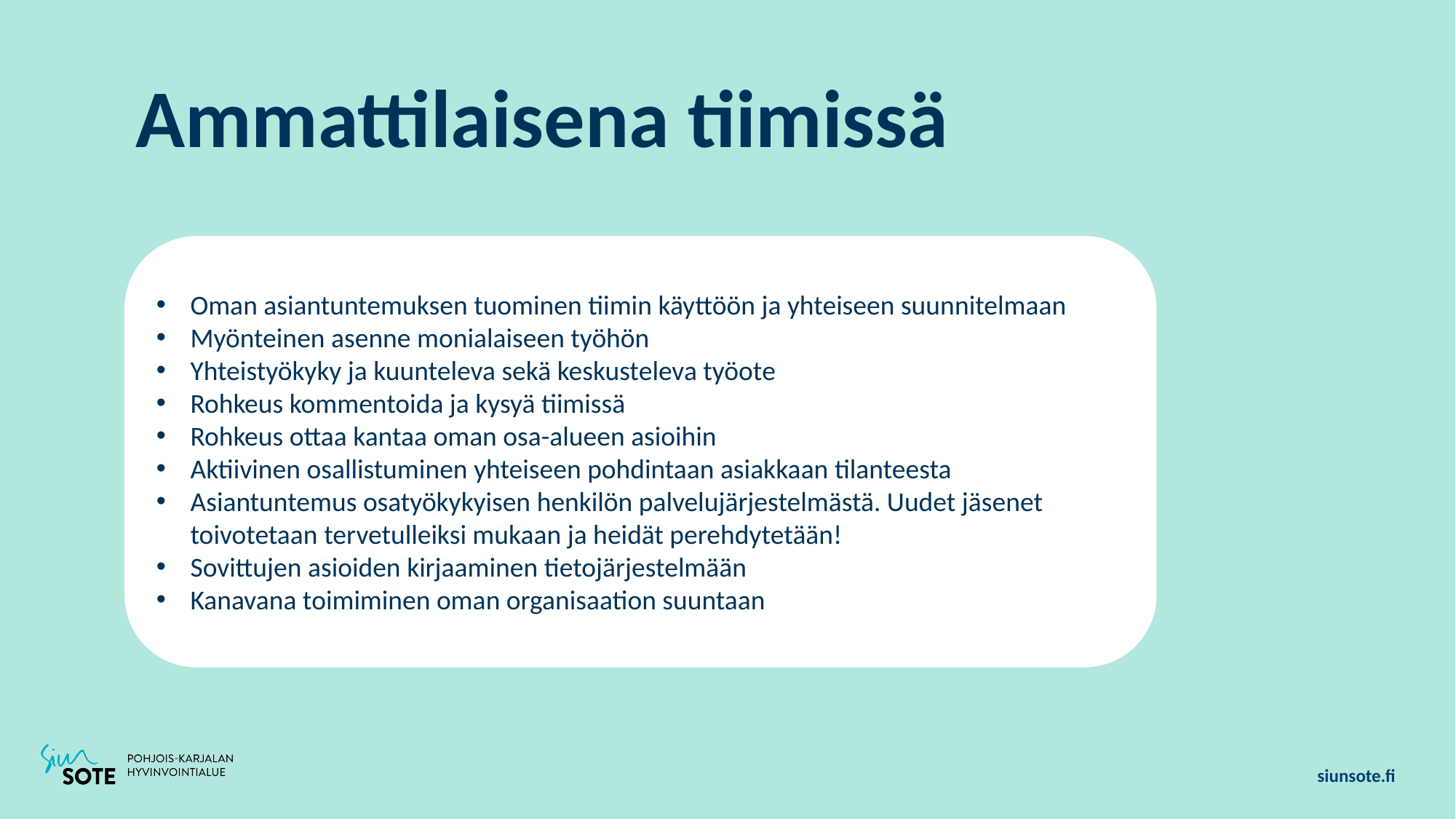

Ammattilaisena tiimissä
Oman asiantuntemuksen tuominen tiimin käyttöön ja yhteiseen suunnitelmaan
Myönteinen asenne monialaiseen työhön
Yhteistyökyky ja kuunteleva sekä keskusteleva työote
Rohkeus kommentoida ja kysyä tiimissä
Rohkeus ottaa kantaa oman osa-alueen asioihin
Aktiivinen osallistuminen yhteiseen pohdintaan asiakkaan tilanteesta
Asiantuntemus osatyökykyisen henkilön palvelujärjestelmästä. Uudet jäsenet toivotetaan tervetulleiksi mukaan ja heidät perehdytetään!
Sovittujen asioiden kirjaaminen tietojärjestelmään
Kanavana toimiminen oman organisaation suuntaan